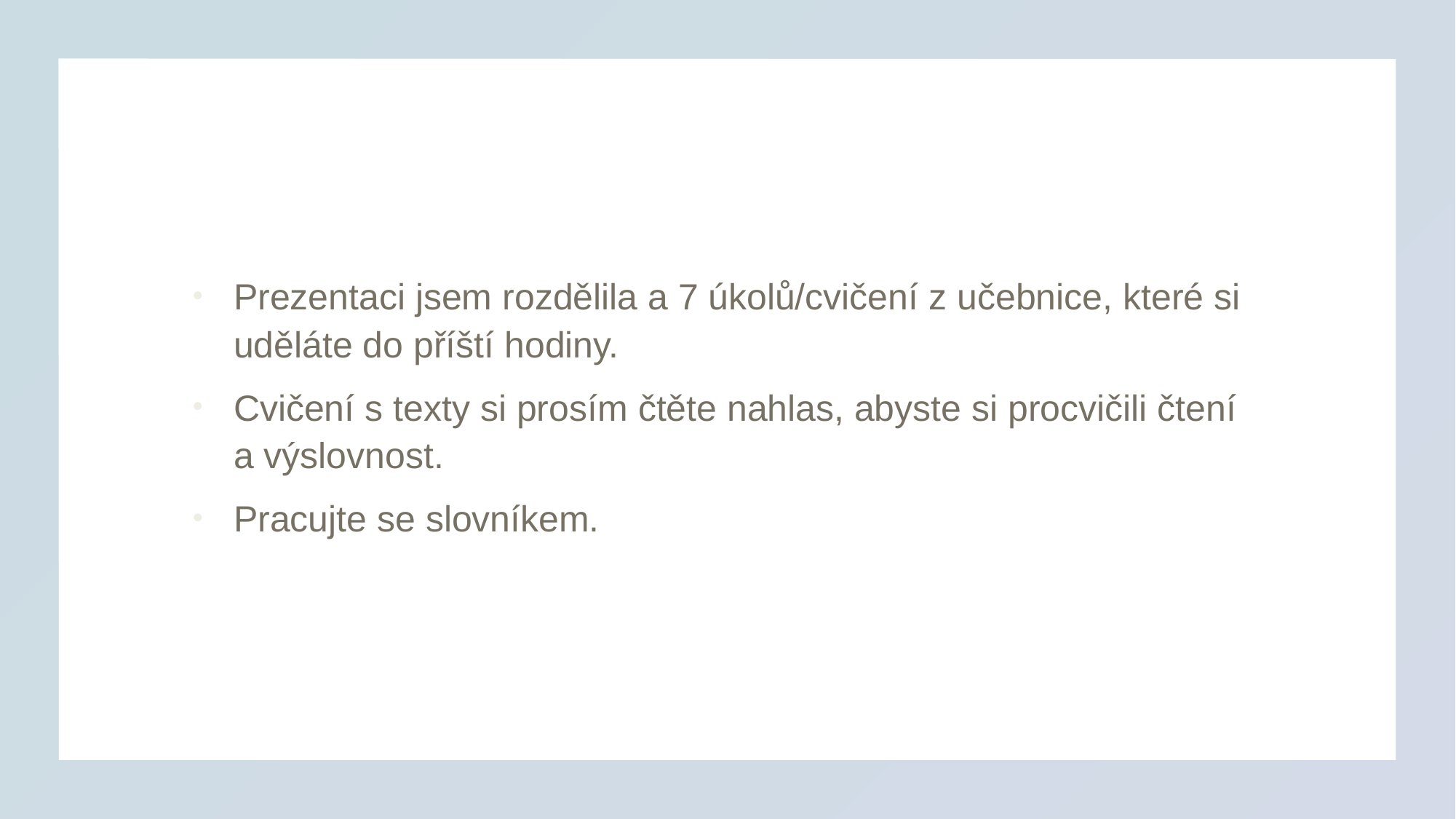

Prezentaci jsem rozdělila a 7 úkolů/cvičení z učebnice, které si uděláte do příští hodiny.
Cvičení s texty si prosím čtěte nahlas, abyste si procvičili čtení a výslovnost.
Pracujte se slovníkem.